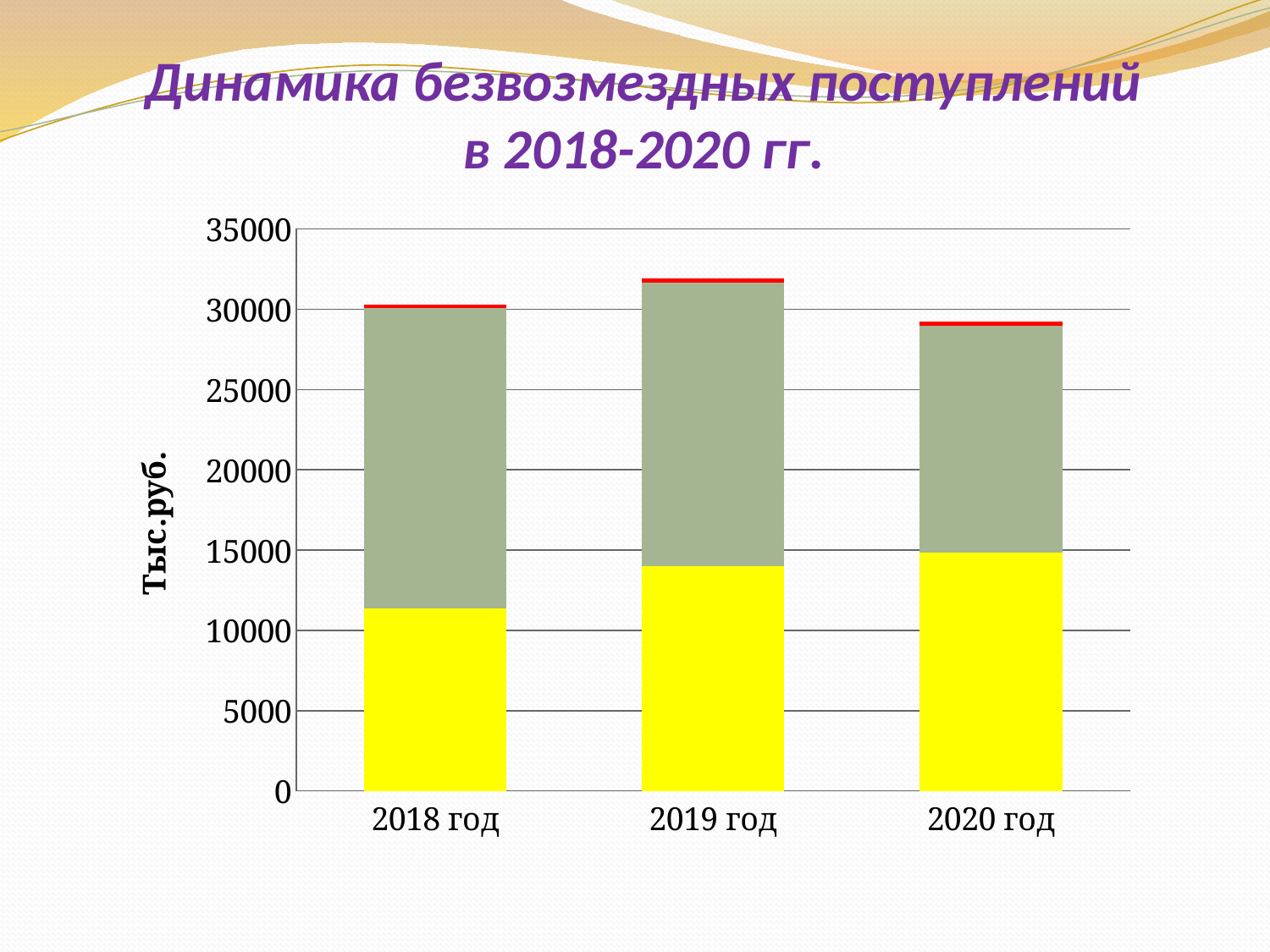

Динамика безвозмездных поступлений в 2018-2020 гг.

### Chart:

| Category | Дотации | Иные межбюджетные трансферты | Субвенции |
|---|---|---|---|
| 2018 год | 11345.0 | 18714.3 | 232.7 |
| 2019 год | 13976.6 | 17683.8 | 240.1 |
| 2020 год | 14860.8 | 14106.2 | 254.5 |